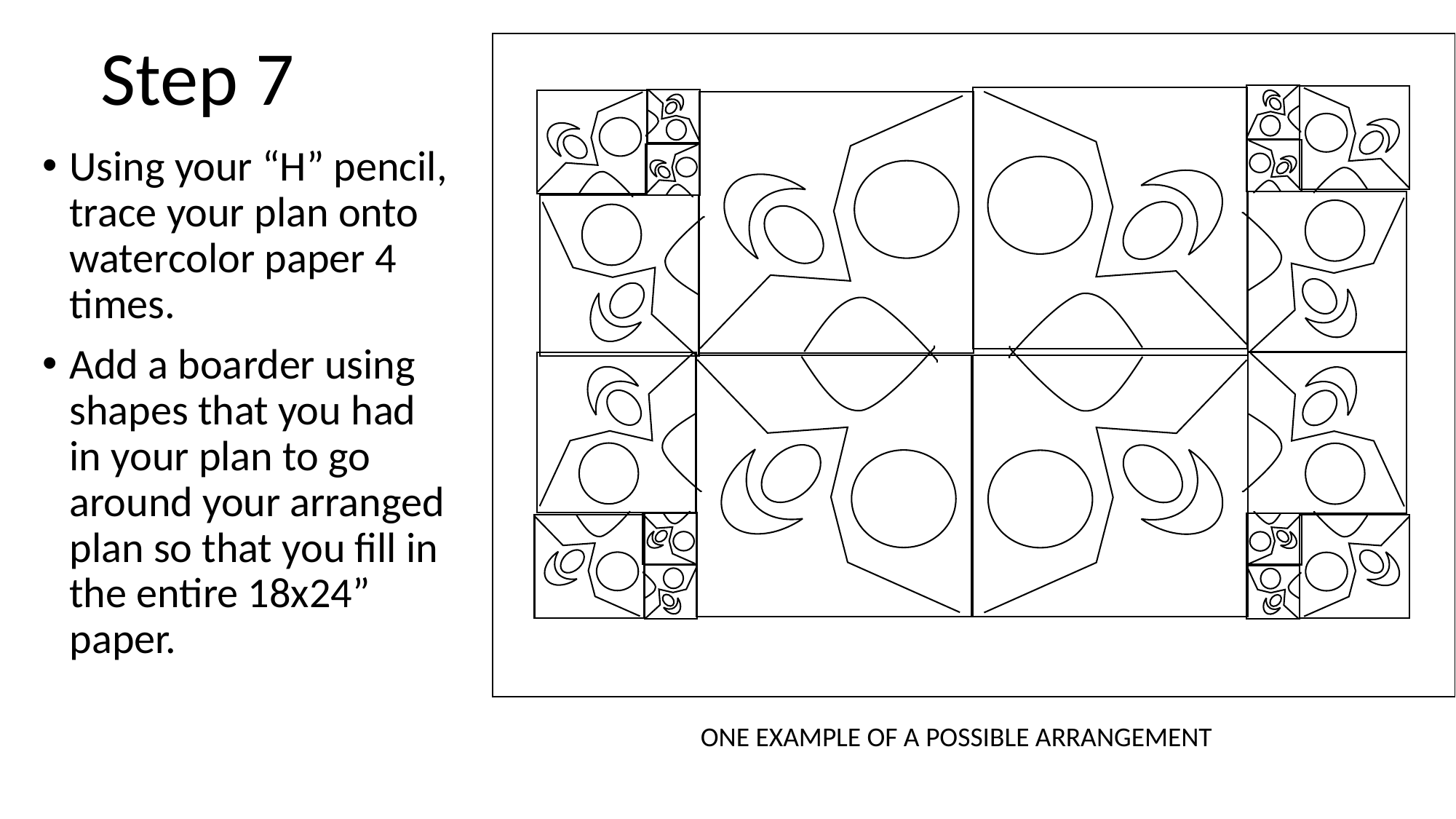

# Step 7

Using your “H” pencil, trace your plan onto watercolor paper 4 times.
Add a boarder using shapes that you had in your plan to go around your arranged plan so that you fill in the entire 18x24” paper.

ONE EXAMPLE OF A POSSIBLE ARRANGEMENT